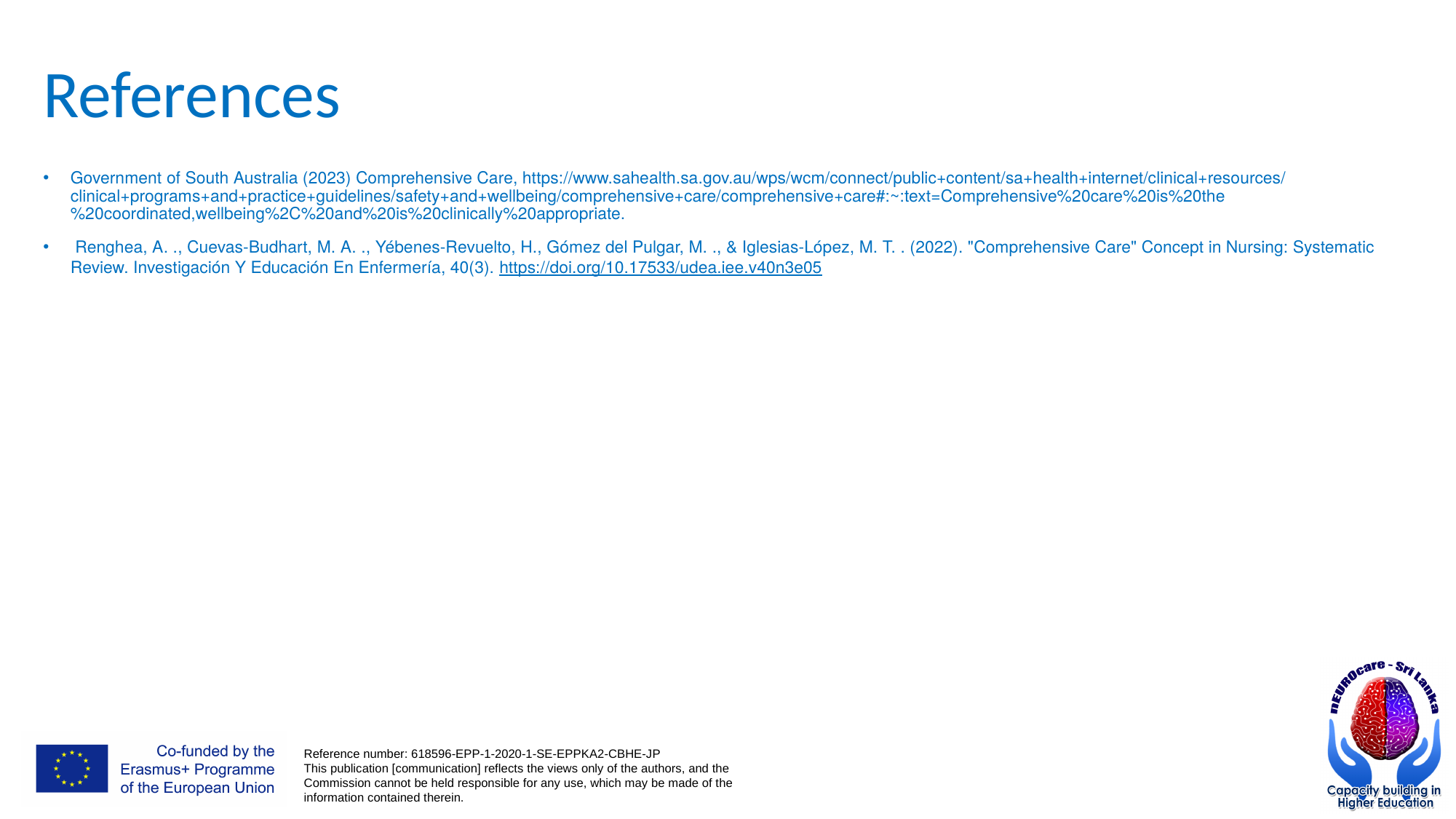

# References
Government of South Australia (2023) Comprehensive Care, https://www.sahealth.sa.gov.au/wps/wcm/connect/public+content/sa+health+internet/clinical+resources/clinical+programs+and+practice+guidelines/safety+and+wellbeing/comprehensive+care/comprehensive+care#:~:text=Comprehensive%20care%20is%20the%20coordinated,wellbeing%2C%20and%20is%20clinically%20appropriate.
 Renghea, A. ., Cuevas-Budhart, M. A. ., Yébenes-Revuelto, H., Gómez del Pulgar, M. ., & Iglesias-López, M. T. . (2022). "Comprehensive Care" Concept in Nursing: Systematic Review. Investigación Y Educación En Enfermería, 40(3). https://doi.org/10.17533/udea.iee.v40n3e05